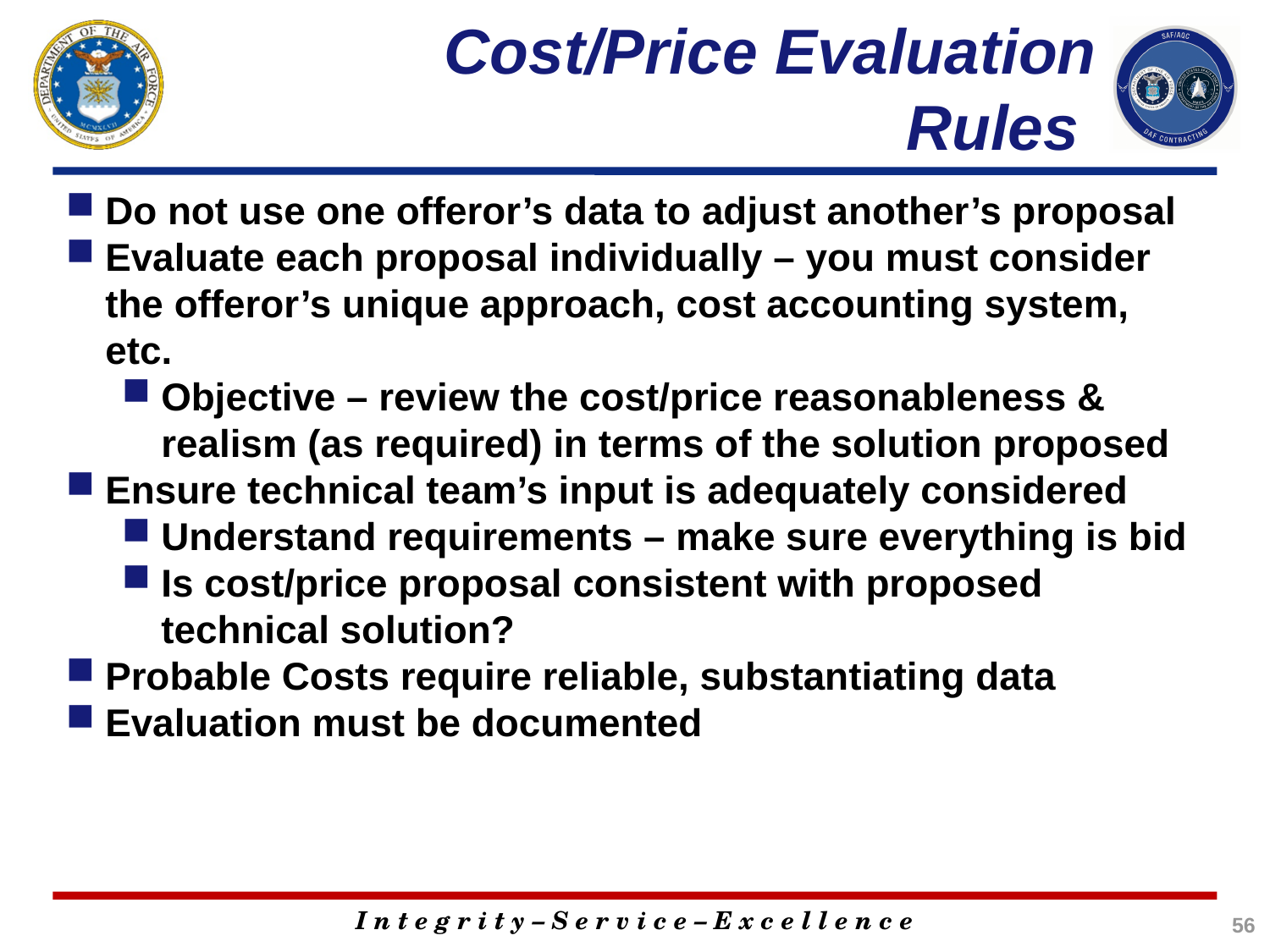

# Cost/Price Evaluation Rules
Do not use one offeror’s data to adjust another’s proposal
Evaluate each proposal individually – you must consider the offeror’s unique approach, cost accounting system, etc.
Objective – review the cost/price reasonableness & realism (as required) in terms of the solution proposed
Ensure technical team’s input is adequately considered
Understand requirements – make sure everything is bid
Is cost/price proposal consistent with proposed technical solution?
Probable Costs require reliable, substantiating data
Evaluation must be documented
56